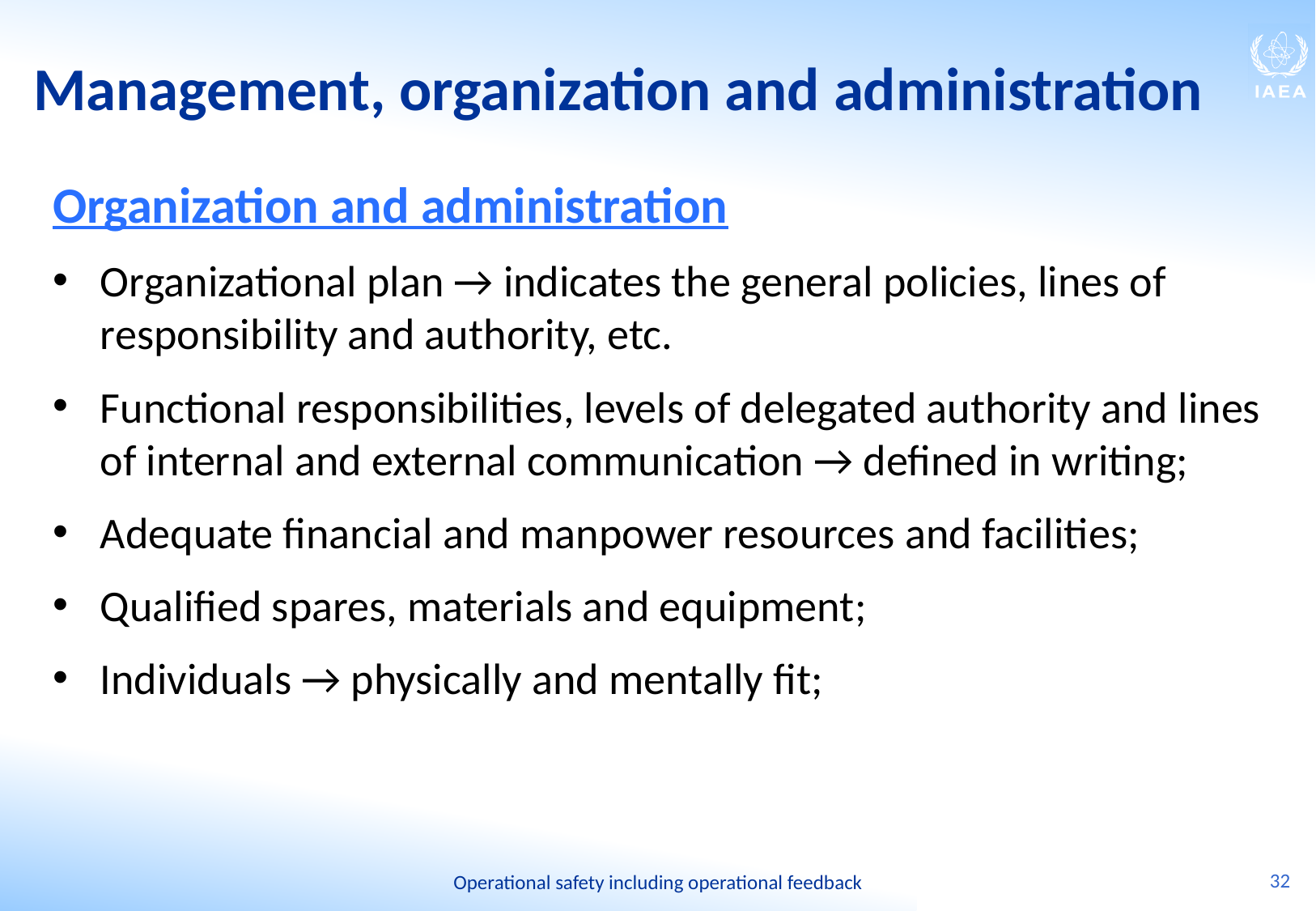

# Management, organization and administration
Organization and administration
Organizational plan → indicates the general policies, lines of responsibility and authority, etc.
Functional responsibilities, levels of delegated authority and lines of internal and external communication → defined in writing;
Adequate financial and manpower resources and facilities;
Qualified spares, materials and equipment;
Individuals → physically and mentally fit;
32